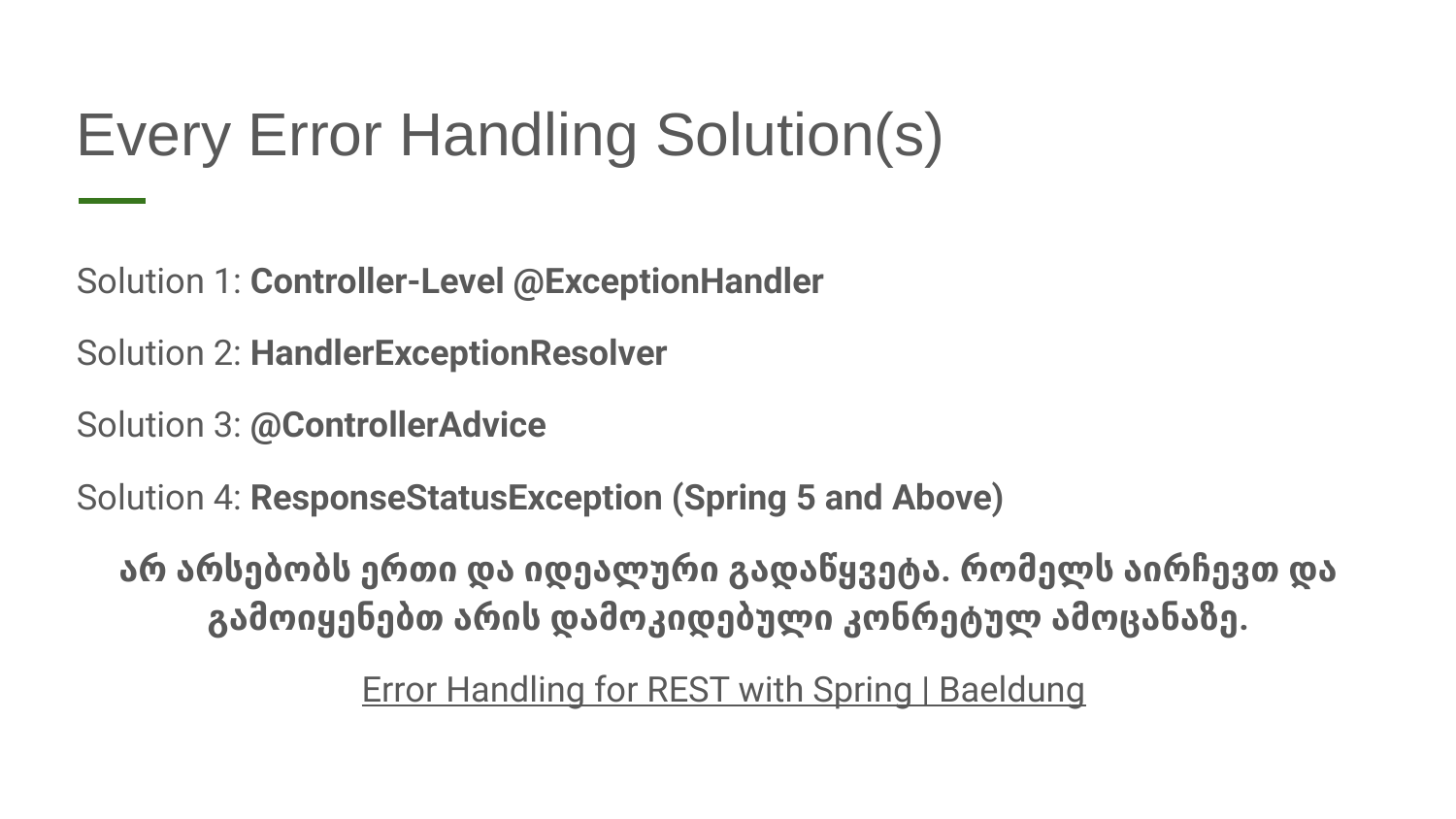

# Every Error Handling Solution(s)
Solution 1: Controller-Level @ExceptionHandler
Solution 2: HandlerExceptionResolver
Solution 3: @ControllerAdvice
Solution 4: ResponseStatusException (Spring 5 and Above)
არ არსებობს ერთი და იდეალური გადაწყვეტა. რომელს აირჩევთ და გამოიყენებთ არის დამოკიდებული კონრეტულ ამოცანაზე.
Error Handling for REST with Spring | Baeldung